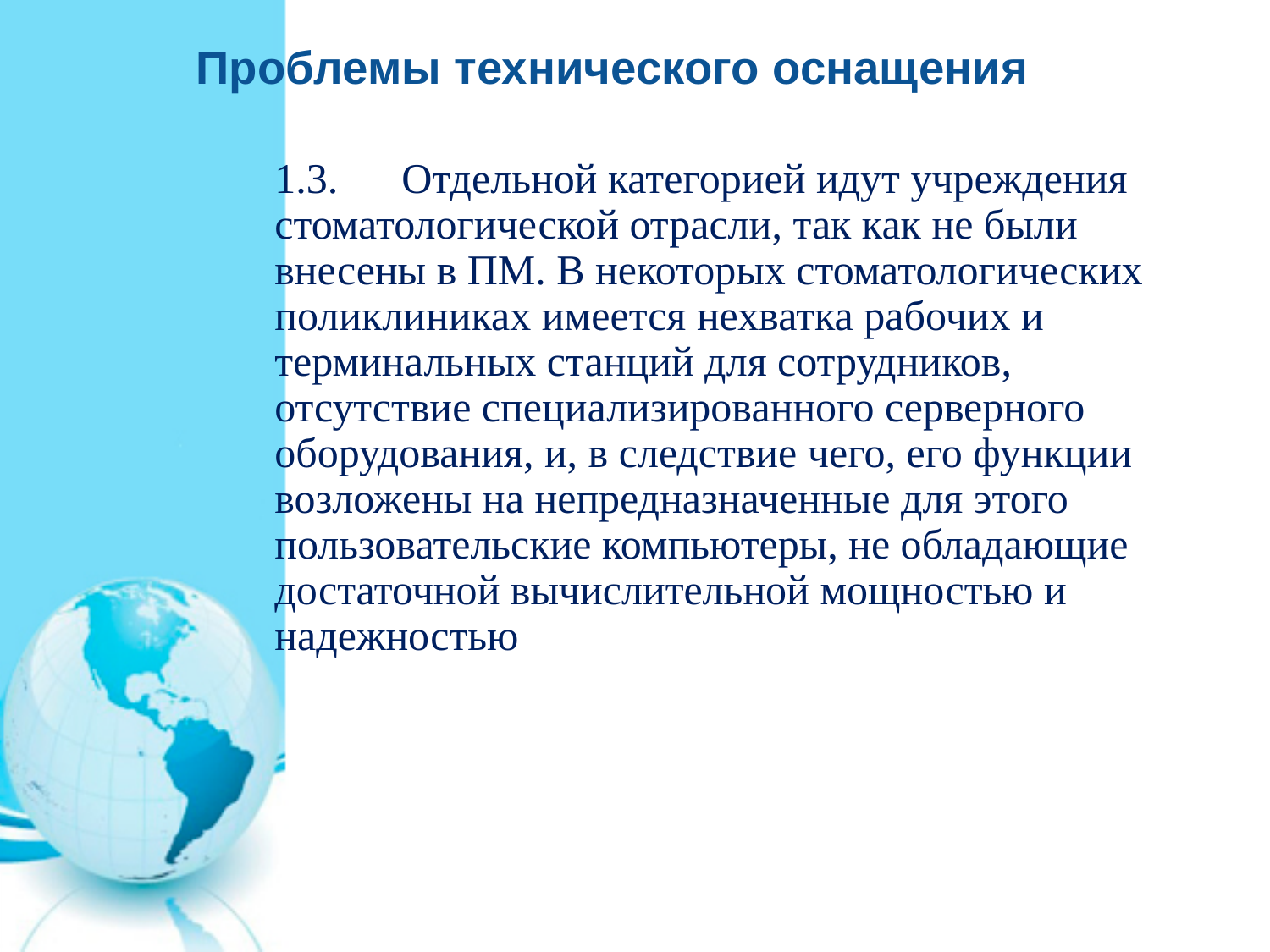

Проблемы технического оснащения

1.3.	Отдельной категорией идут учреждения стоматологической отрасли, так как не были внесены в ПМ. В некоторых стоматологических поликлиниках имеется нехватка рабочих и терминальных станций для сотрудников, отсутствие специализированного серверного оборудования, и, в следствие чего, его функции возложены на непредназначенные для этого пользовательские компьютеры, не обладающие достаточной вычислительной мощностью и надежностью